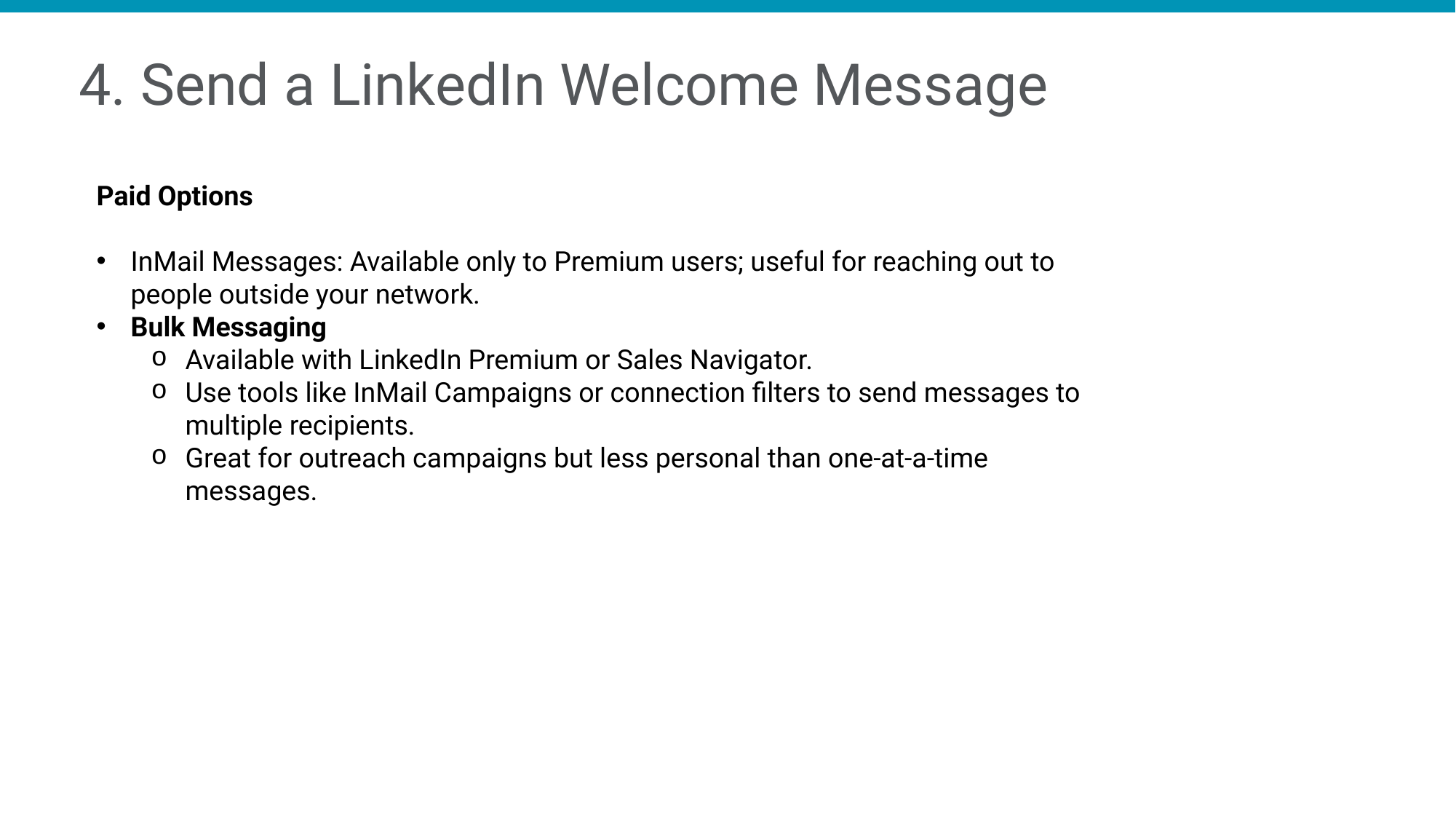

4. Send a LinkedIn Welcome Message
Paid Options

InMail Messages: Available only to Premium users; useful for reaching out to people outside your network.
Bulk Messaging
Available with LinkedIn Premium or Sales Navigator.
Use tools like InMail Campaigns or connection filters to send messages to multiple recipients.
Great for outreach campaigns but less personal than one-at-a-time messages.